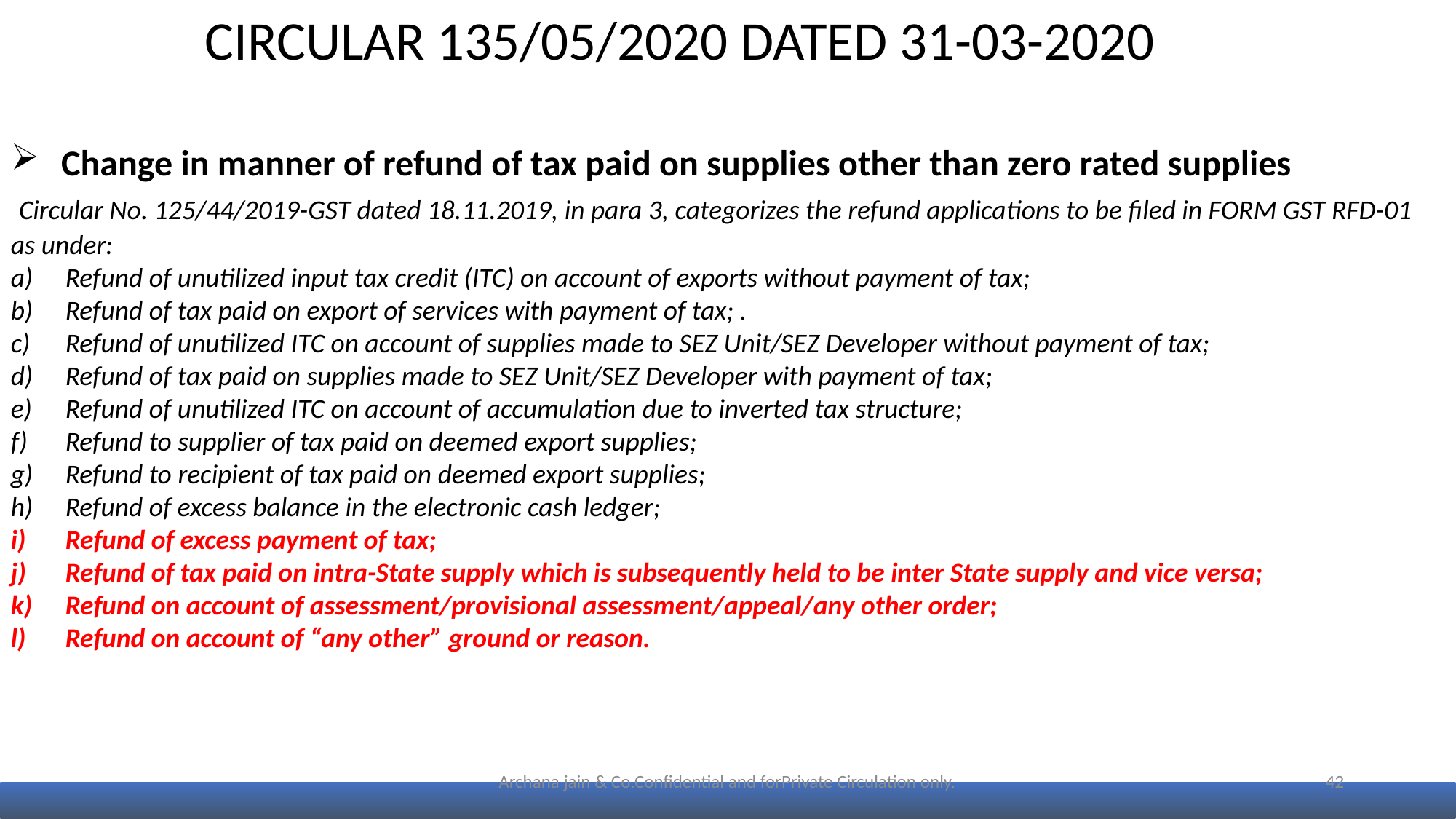

CIRCULAR 135/05/2020 DATED 31-03-2020
  Change in manner of refund of tax paid on supplies other than zero rated supplies
 Circular No. 125/44/2019-GST dated 18.11.2019, in para 3, categorizes the refund applications to be filed in FORM GST RFD-01  as under:
Refund of unutilized input tax credit (ITC) on account of exports without payment of tax;
Refund of tax paid on export of services with payment of tax; .
Refund of unutilized ITC on account of supplies made to SEZ Unit/SEZ Developer without payment of tax;
Refund of tax paid on supplies made to SEZ Unit/SEZ Developer with payment of tax;
Refund of unutilized ITC on account of accumulation due to inverted tax structure;
Refund to supplier of tax paid on deemed export supplies;
Refund to recipient of tax paid on deemed export supplies;
Refund of excess balance in the electronic cash ledger;
Refund of excess payment of tax;
Refund of tax paid on intra-State supply which is subsequently held to be inter State supply and vice versa;
Refund on account of assessment/provisional assessment/appeal/any other order;
Refund on account of “any other” ground or reason.
Archana jain & Co.Confidential and forPrivate Circulation only.
42